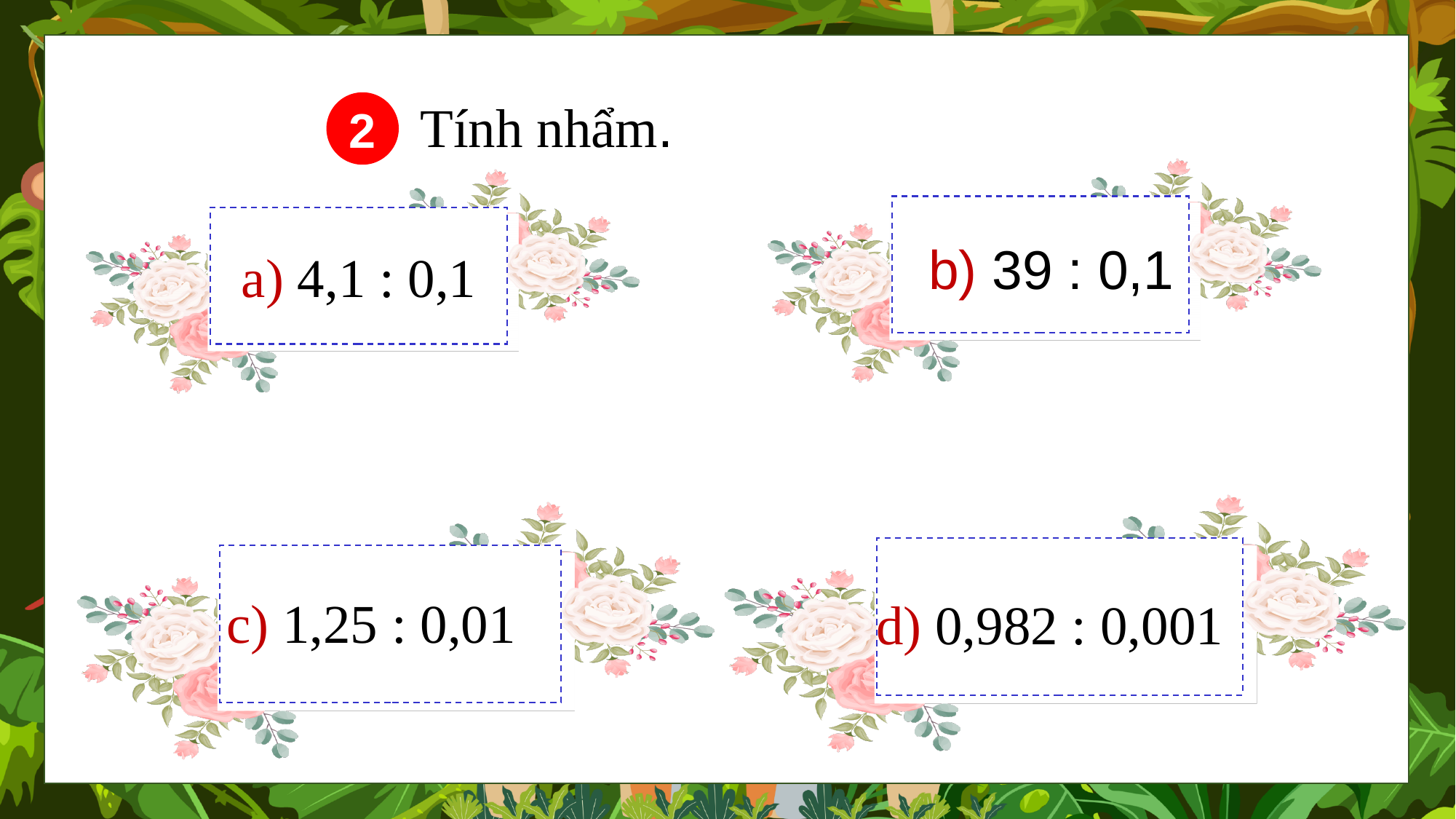

Tính nhẩm.
2

b) 39 : 0,1
a) 4,1 : 0,1

c) 1,25 : 0,01
d) 0,982 : 0,001